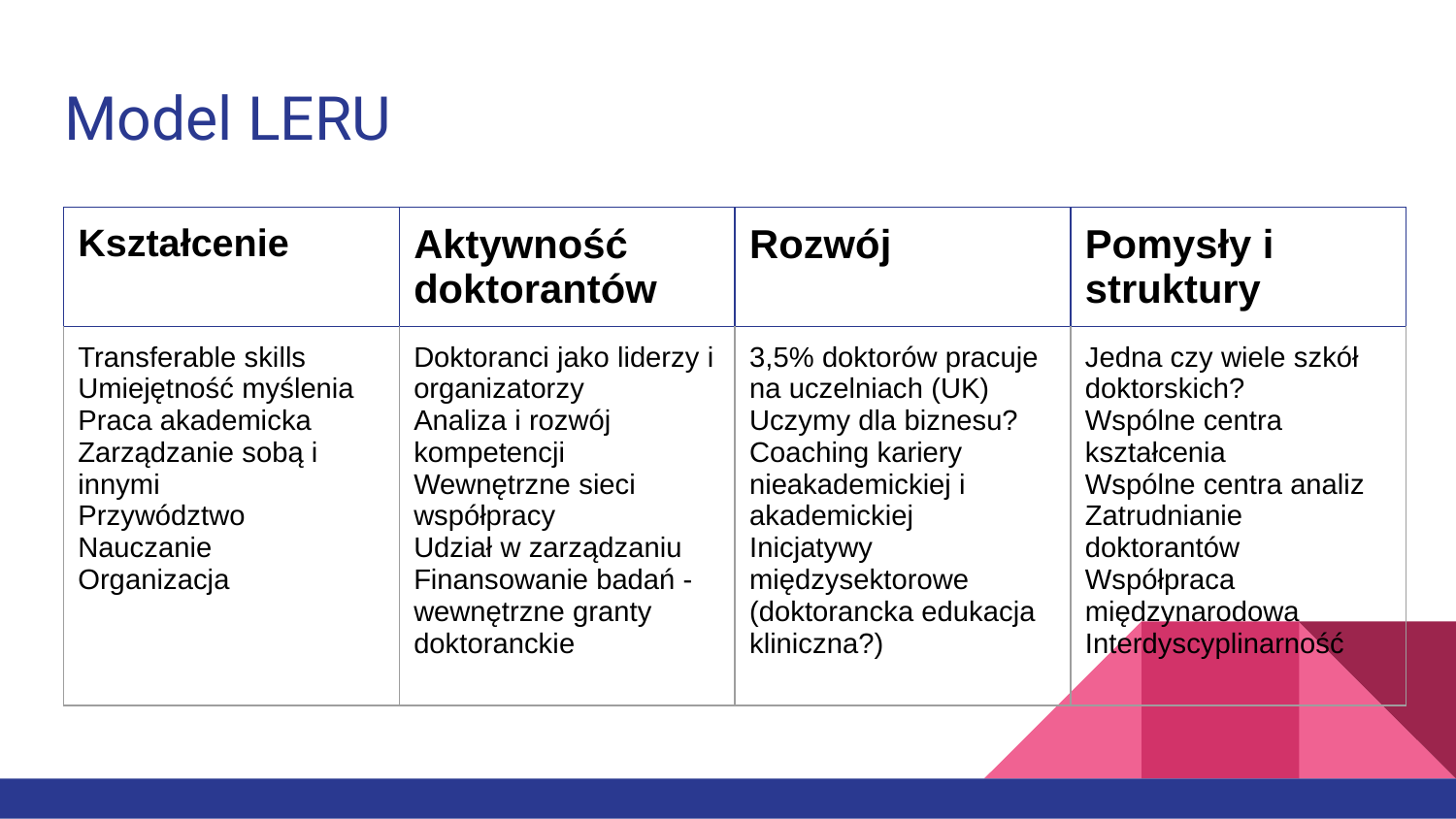

# Model LERU

| Kształcenie | Aktywność doktorantów | Rozwój | Pomysły i struktury |
| --- | --- | --- | --- |
| Transferable skills Umiejętność myślenia Praca akademicka Zarządzanie sobą i innymi Przywództwo Nauczanie Organizacja | Doktoranci jako liderzy i organizatorzy Analiza i rozwój kompetencji Wewnętrzne sieci współpracy Udział w zarządzaniu Finansowanie badań - wewnętrzne granty doktoranckie | 3,5% doktorów pracuje na uczelniach (UK) Uczymy dla biznesu? Coaching kariery nieakademickiej i akademickiej Inicjatywy międzysektorowe (doktorancka edukacja kliniczna?) | Jedna czy wiele szkół doktorskich? Wspólne centra kształcenia Wspólne centra analiz Zatrudnianie doktorantów Współpraca międzynarodowa Interdyscyplinarność |